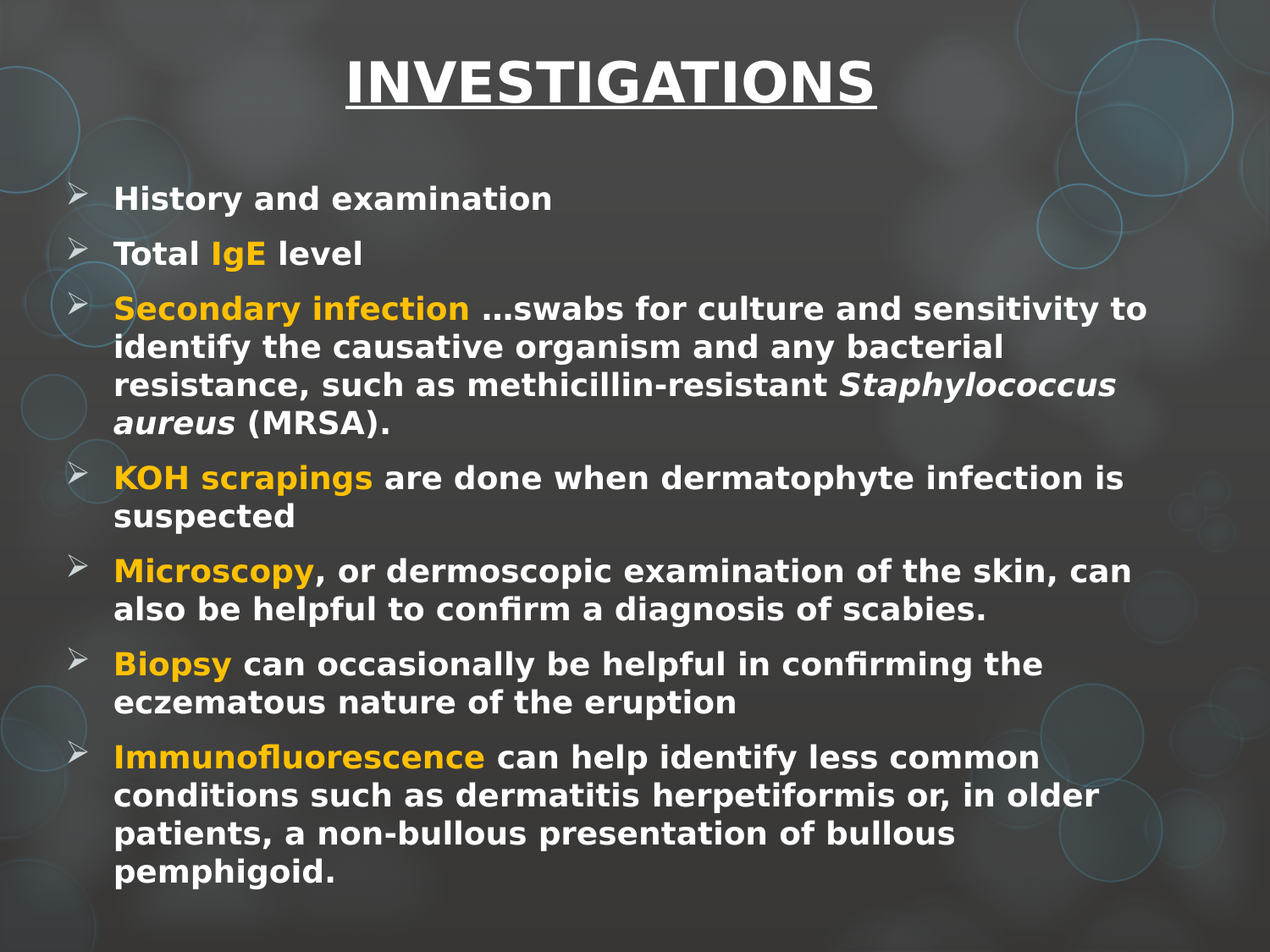

# INVESTIGATIONS
History and examination
Total IgE level
Secondary infection …swabs for culture and sensitivity to identify the causative organism and any bacterial resistance, such as methicillin‐resistant Staphylococcus aureus (MRSA).
KOH scrapings are done when dermatophyte infection is suspected
Microscopy, or dermoscopic examination of the skin, can also be helpful to confirm a diagnosis of scabies.
Biopsy can occasionally be helpful in confirming the eczematous nature of the eruption
Immunofluorescence can help identify less common conditions such as dermatitis herpetiformis or, in older patients, a non‐bullous presentation of bullous pemphigoid.